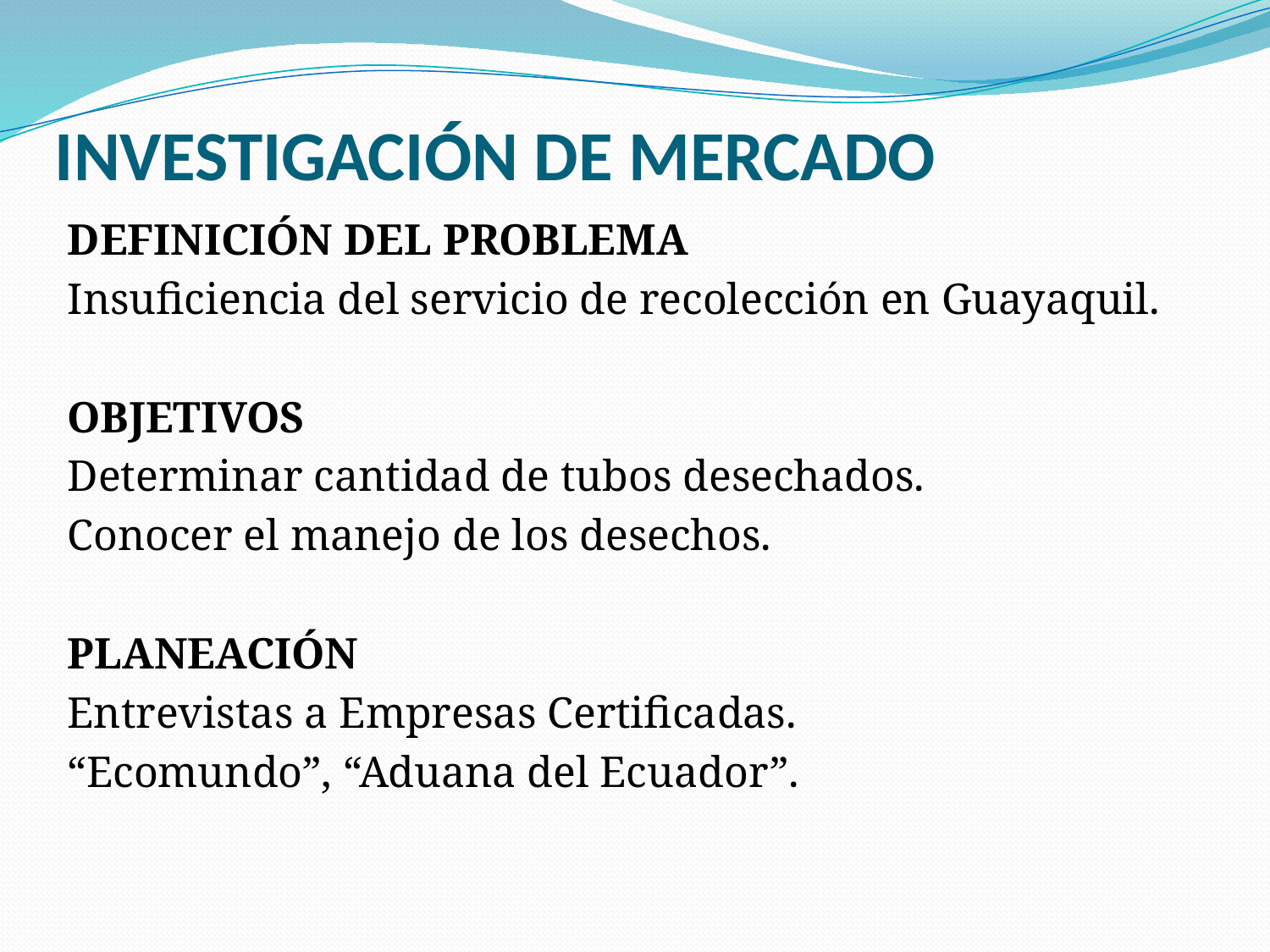

# INVESTIGACIÓN DE MERCADO
DEFINICIÓN DEL PROBLEMA
Insuficiencia del servicio de recolección en Guayaquil.

OBJETIVOS
Determinar cantidad de tubos desechados.
Conocer el manejo de los desechos.

PLANEACIÓN
Entrevistas a Empresas Certificadas.
“Ecomundo”, “Aduana del Ecuador”.